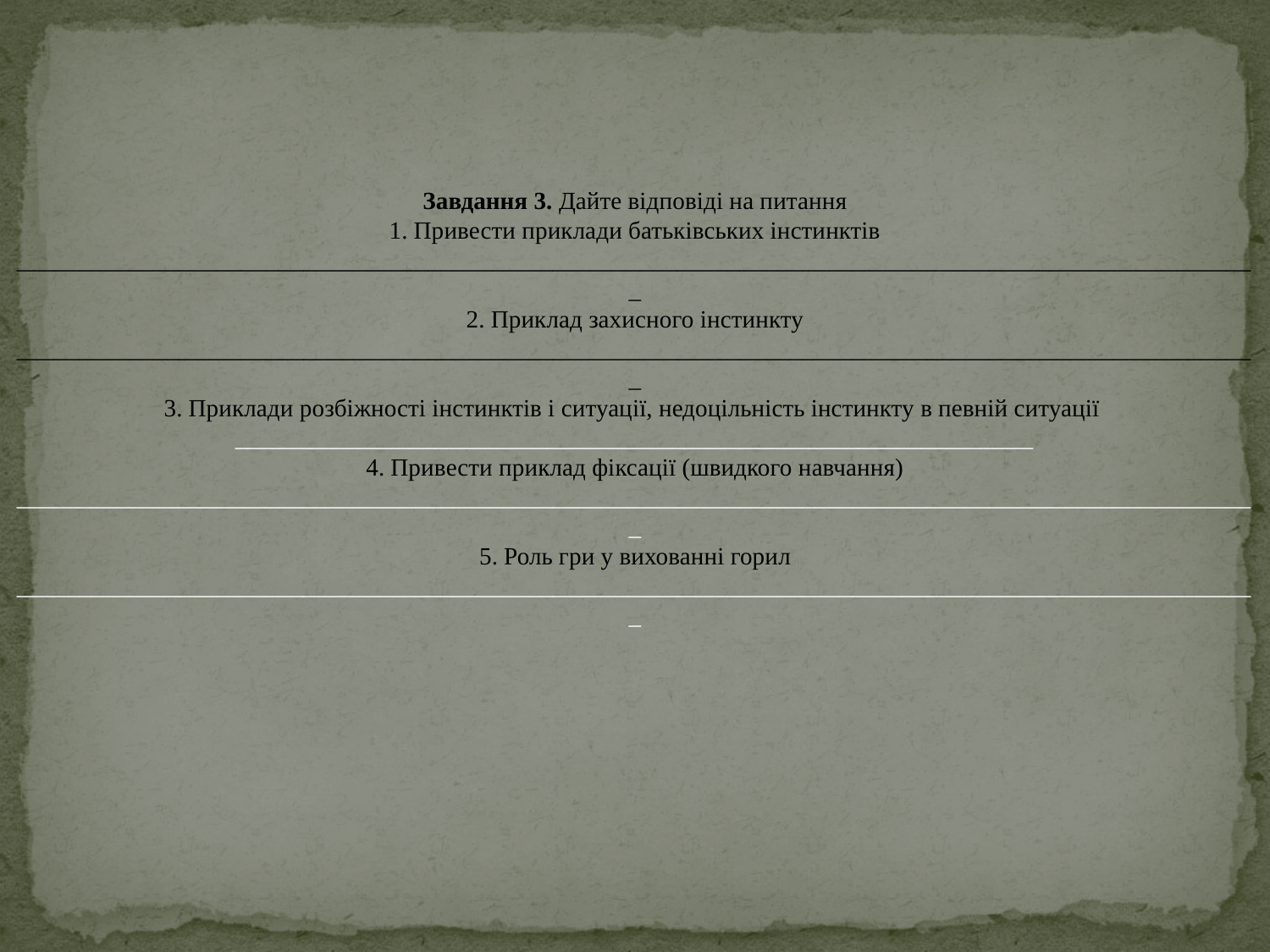

Завдання 3. Дайте відповіді на питання
1. Привести приклади батьківських інстинктів
____________________________________________________________________________________________________
2. Приклад захисного інстинкту
____________________________________________________________________________________________________
3. Приклади розбіжності інстинктів і ситуації, недоцільність інстинкту в певній ситуації
________________________________________________________________
4. Привести приклад фіксації (швидкого навчання)
____________________________________________________________________________________________________
5. Роль гри у вихованні горил
____________________________________________________________________________________________________